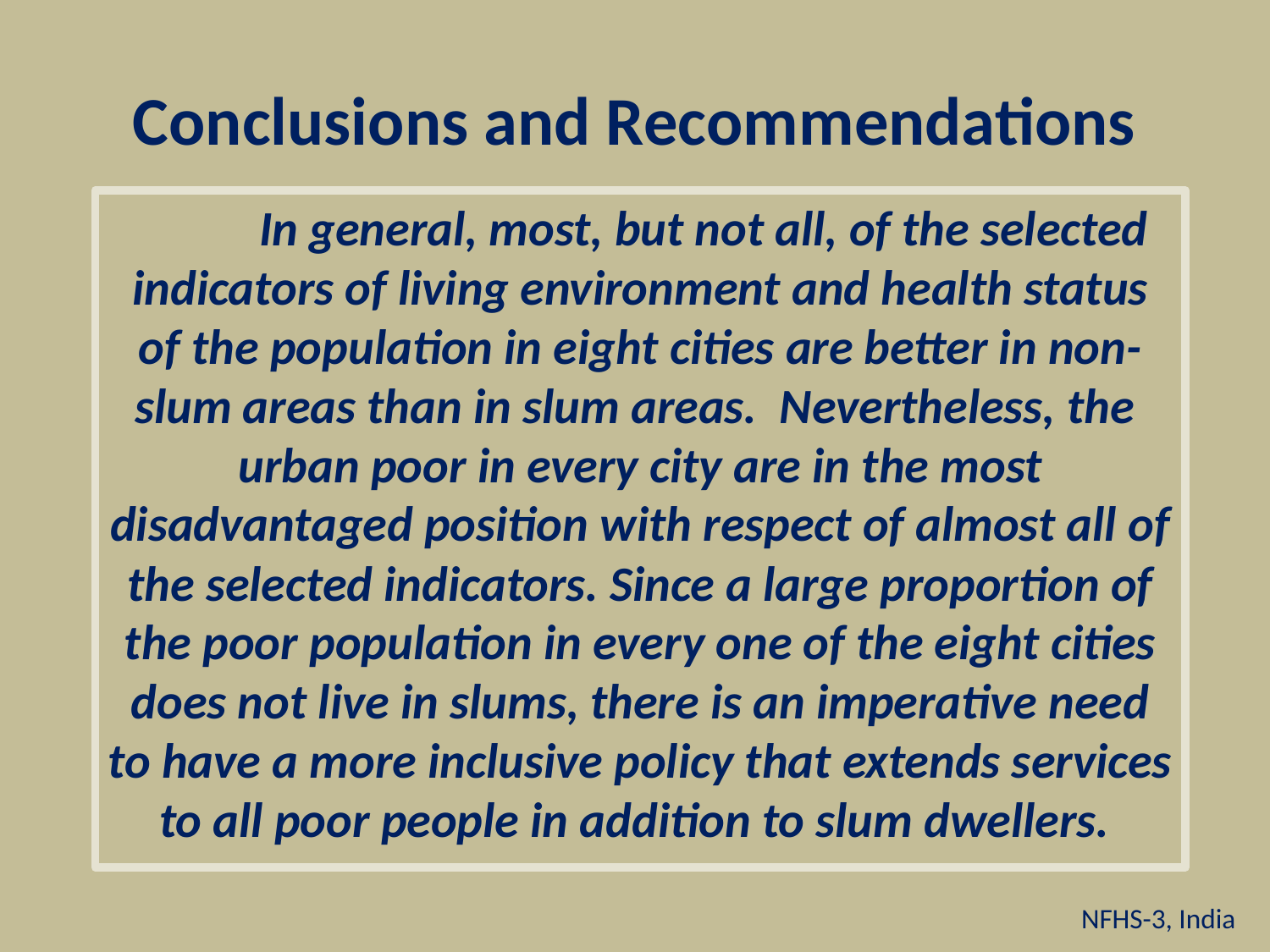

# Conclusions and Recommendations
	In general, most, but not all, of the selected indicators of living environment and health status of the population in eight cities are better in non-slum areas than in slum areas.  Nevertheless, the  urban poor in every city are in the most disadvantaged position with respect of almost all of the selected indicators. Since a large proportion of the poor population in every one of the eight cities does not live in slums, there is an imperative need to have a more inclusive policy that extends services to all poor people in addition to slum dwellers.
NFHS-3, India